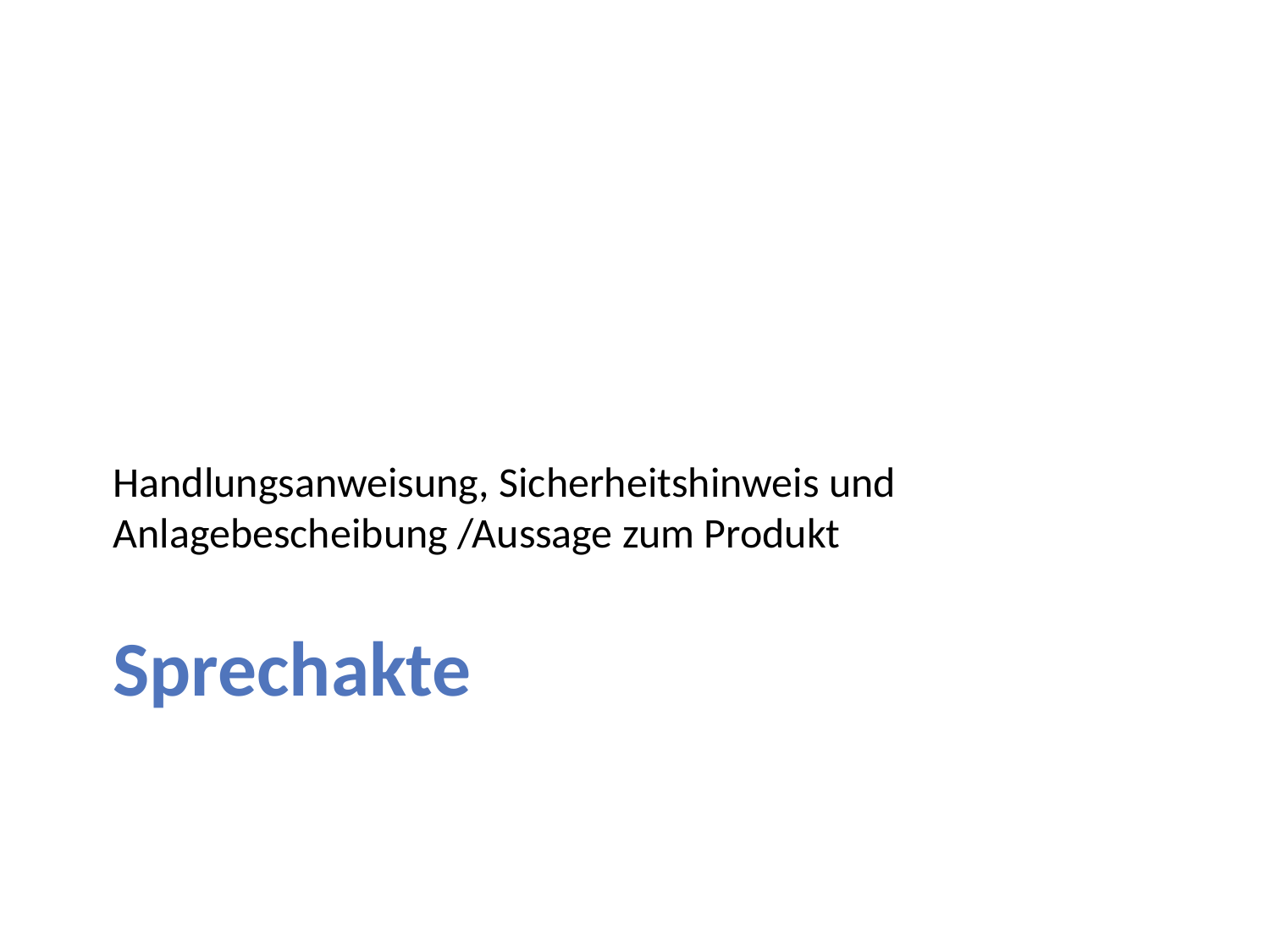

Handlungsanweisung, Sicherheitshinweis und Anlagebescheibung /Aussage zum Produkt

# Sprechakte